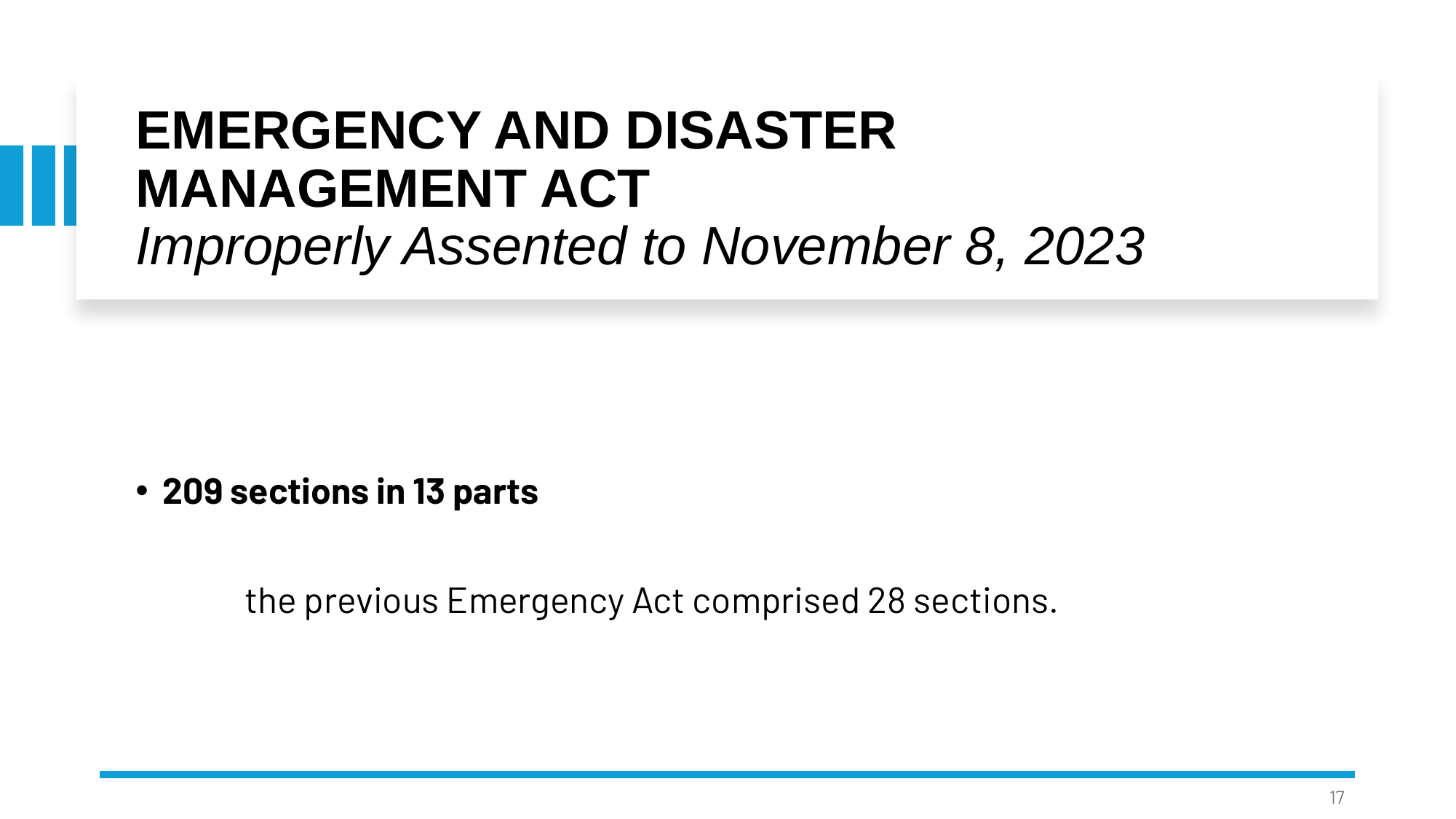

# Emergency and Disaster Management Act Improperly Assented to November 8, 2023

209 sections in 13 parts

	the previous Emergency Act comprised 28 sections.
17